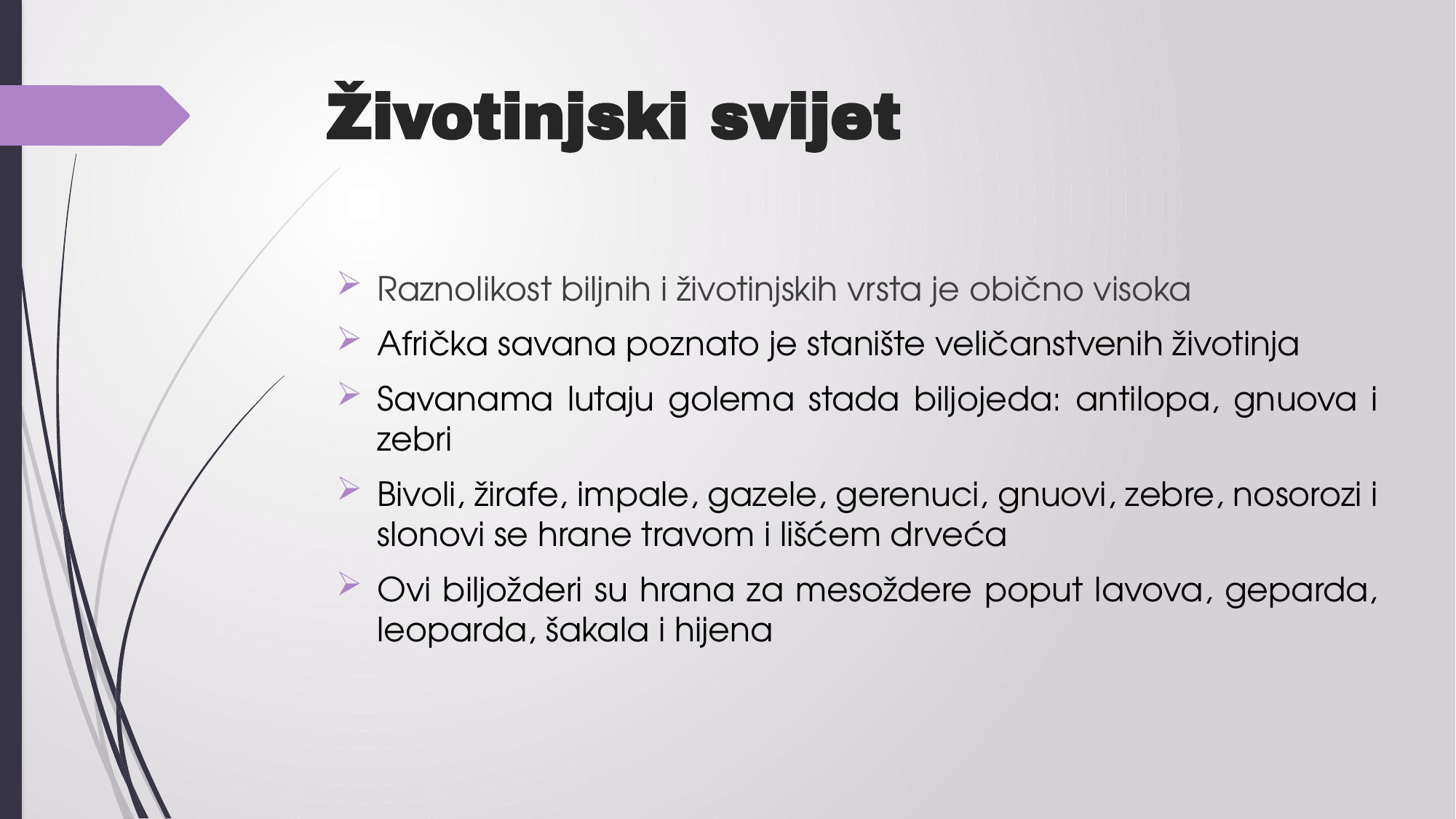

# Životinjski svijet

Raznolikost biljnih i životinjskih vrsta je obično visoka
Afrička savana poznato je stanište veličanstvenih životinja
Savanama lutaju golema stada biljojeda: antilopa, gnuova i zebri
Bivoli, žirafe, impale, gazele, gerenuci, gnuovi, zebre, nosorozi i slonovi se hrane travom i lišćem drveća
Ovi biljožderi su hrana za mesoždere poput lavova, geparda, leoparda, šakala i hijena